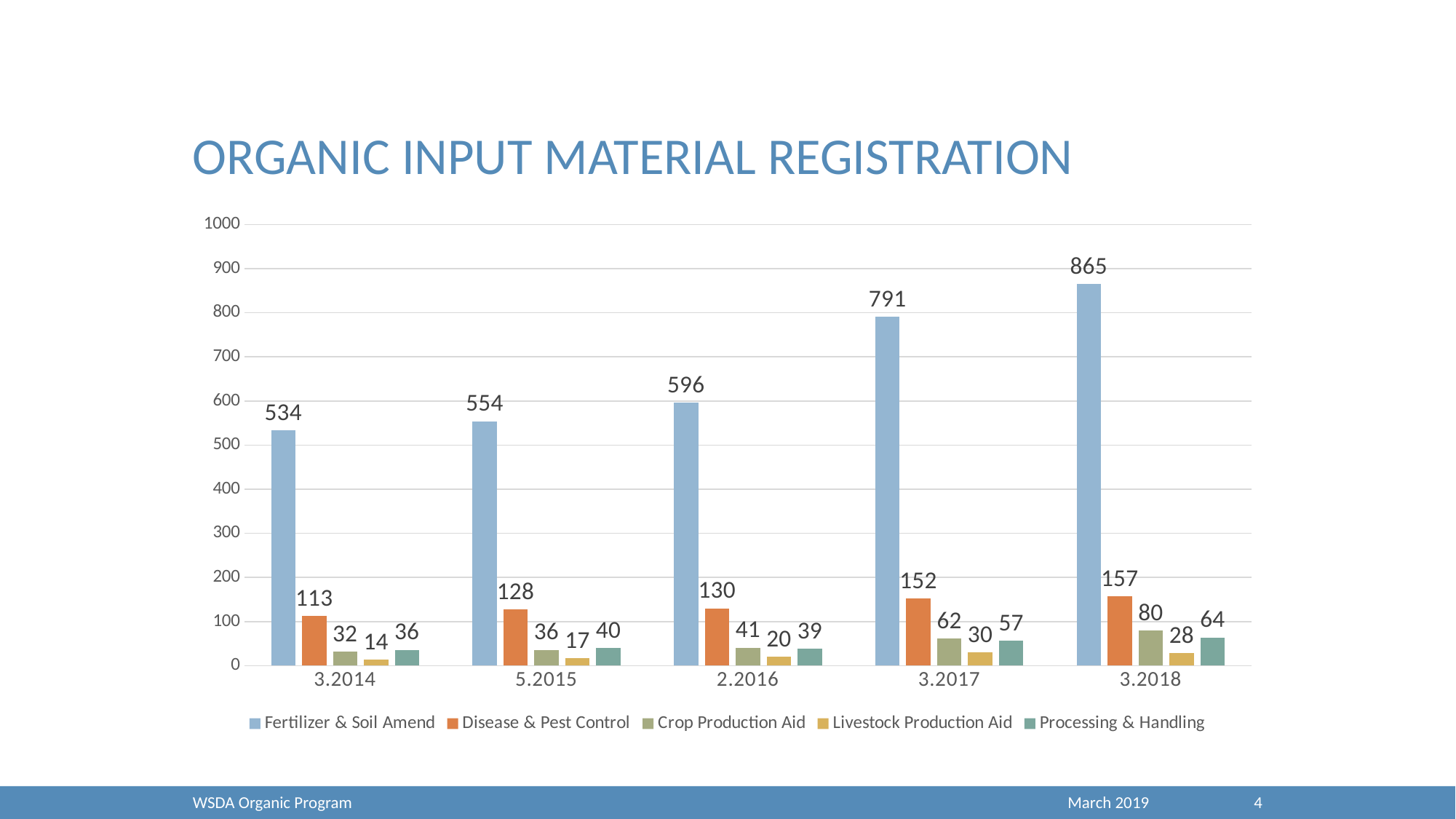

# Organic Input Material Registration

### Chart

| Category | Fertilizer & Soil Amend | Disease & Pest Control | Crop Production Aid | Livestock Production Aid | Processing & Handling |
|---|---|---|---|---|---|
| 3.2014 | 534.0 | 113.0 | 32.0 | 14.0 | 36.0 |
| 5.2015000000000002 | 554.0 | 128.0 | 36.0 | 17.0 | 40.0 |
| 2.2016 | 596.0 | 130.0 | 41.0 | 20.0 | 39.0 |
| 3.2017000000000002 | 791.0 | 152.0 | 62.0 | 30.0 | 57.0 |
| 3.2018 | 865.0 | 157.0 | 80.0 | 28.0 | 64.0 |
WSDA Organic Program
March 2019
4